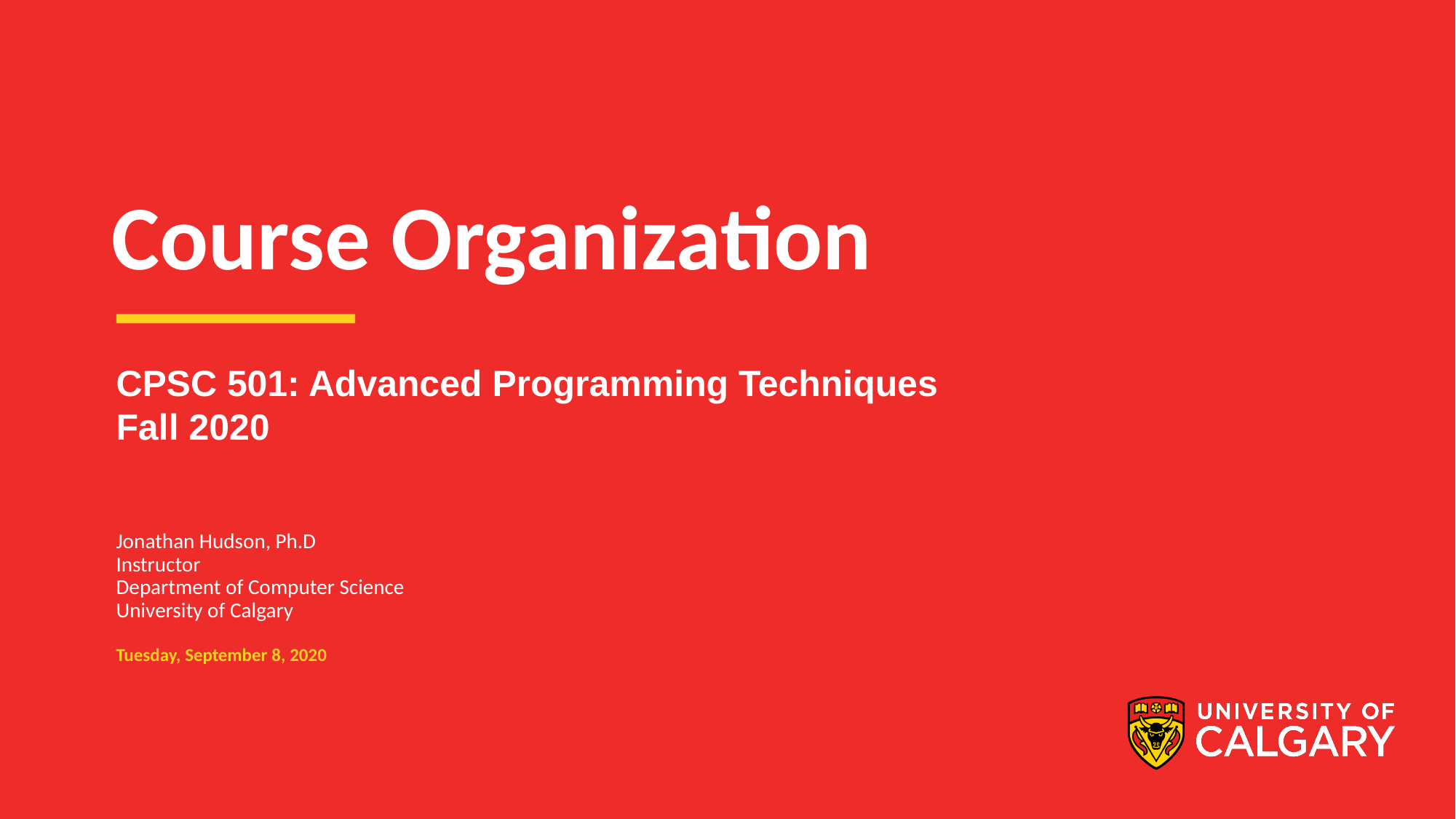

# Course Organization
CPSC 501: Advanced Programming Techniques
Fall 2020
Jonathan Hudson, Ph.D
Instructor
Department of Computer Science
University of Calgary
Tuesday, September 8, 2020